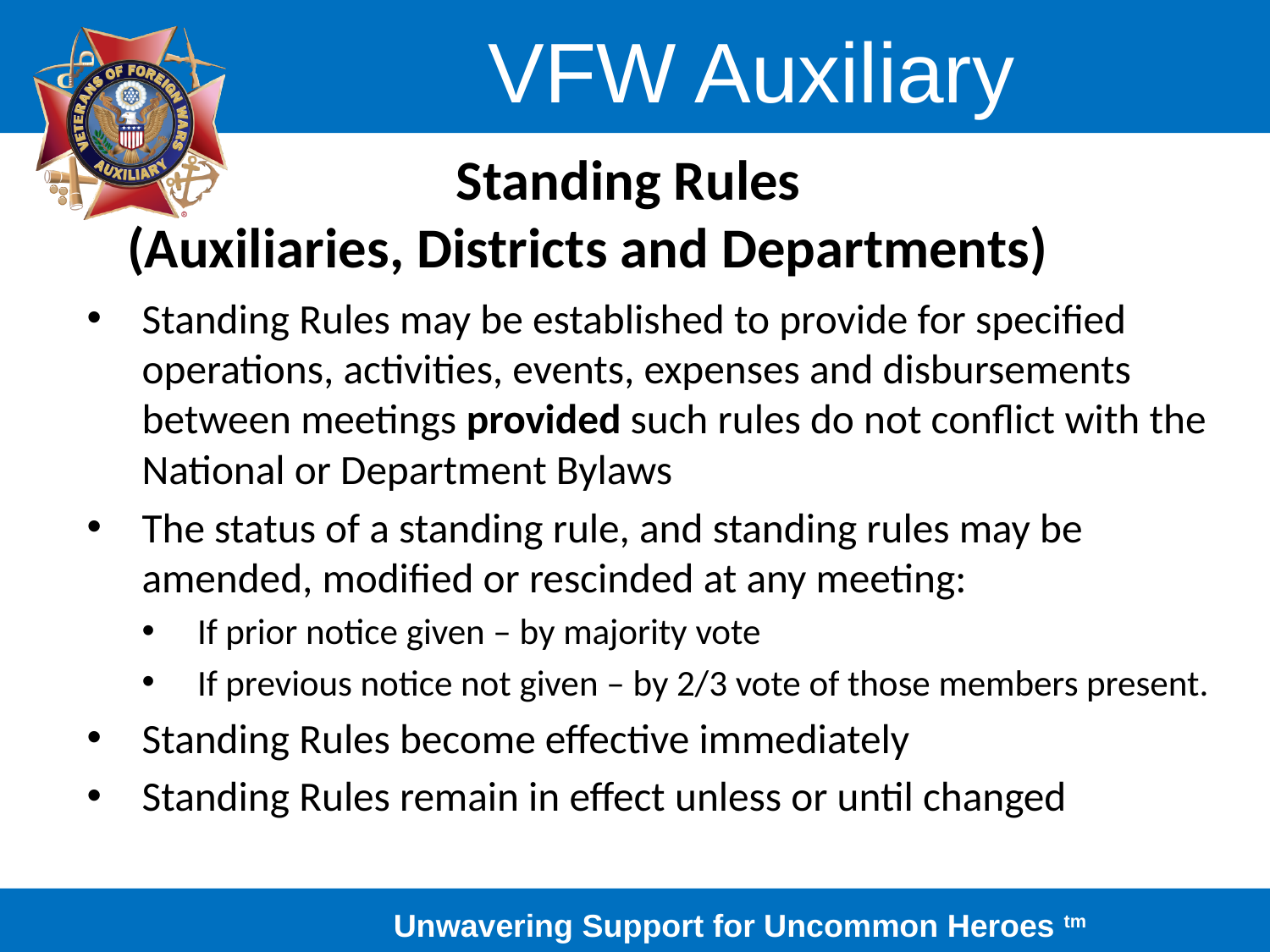

# Standing Rules (Auxiliaries, Districts and Departments)
Standing Rules may be established to provide for specified operations, activities, events, expenses and disbursements between meetings provided such rules do not conflict with the National or Department Bylaws
The status of a standing rule, and standing rules may be amended, modified or rescinded at any meeting:
If prior notice given – by majority vote
If previous notice not given – by 2/3 vote of those members present.
Standing Rules become effective immediately
Standing Rules remain in effect unless or until changed